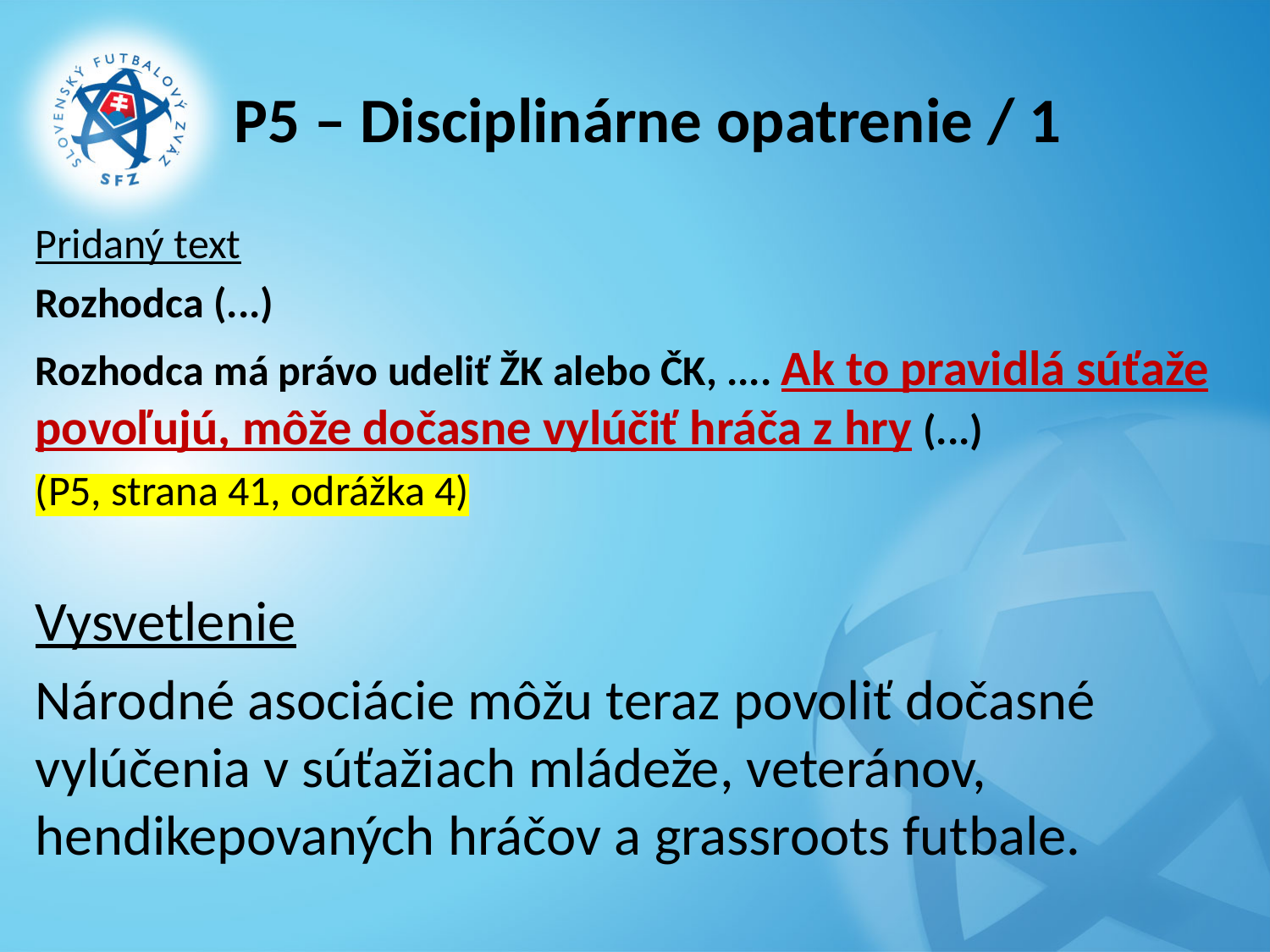

# P5 – Disciplinárne opatrenie / 1
Pridaný text
Rozhodca (...)
Rozhodca má právo udeliť ŽK alebo ČK, .... Ak to pravidlá súťaže povoľujú, môže dočasne vylúčiť hráča z hry (...)
(P5, strana 41, odrážka 4)

Vysvetlenie
Národné asociácie môžu teraz povoliť dočasné vylúčenia v súťažiach mládeže, veteránov, hendikepovaných hráčov a grassroots futbale.